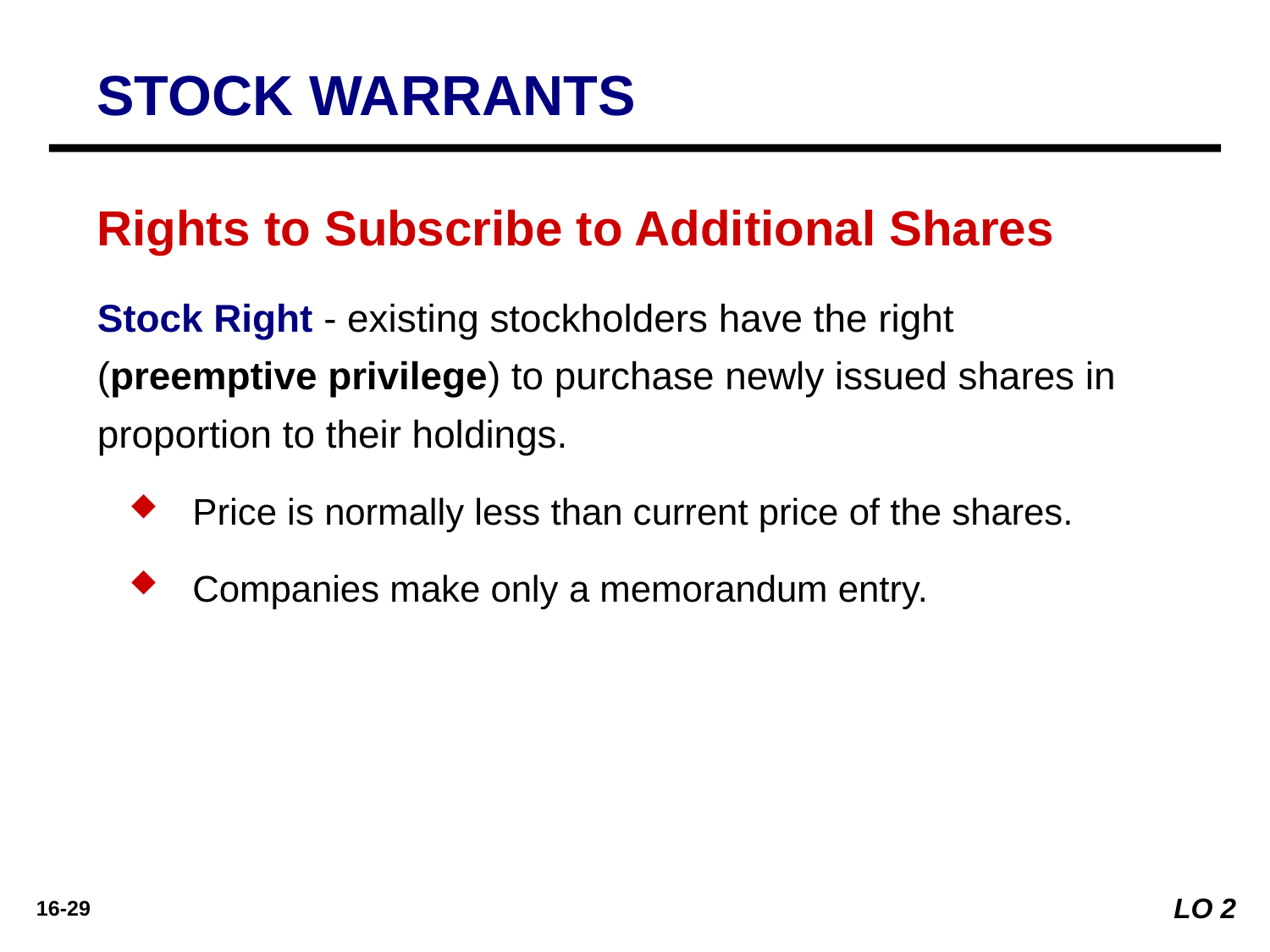

STOCK WARRANTS

Rights to Subscribe to Additional Shares
Stock Right - existing stockholders have the right (preemptive privilege) to purchase newly issued shares in proportion to their holdings.
Price is normally less than current price of the shares.
Companies make only a memorandum entry.

LO 2